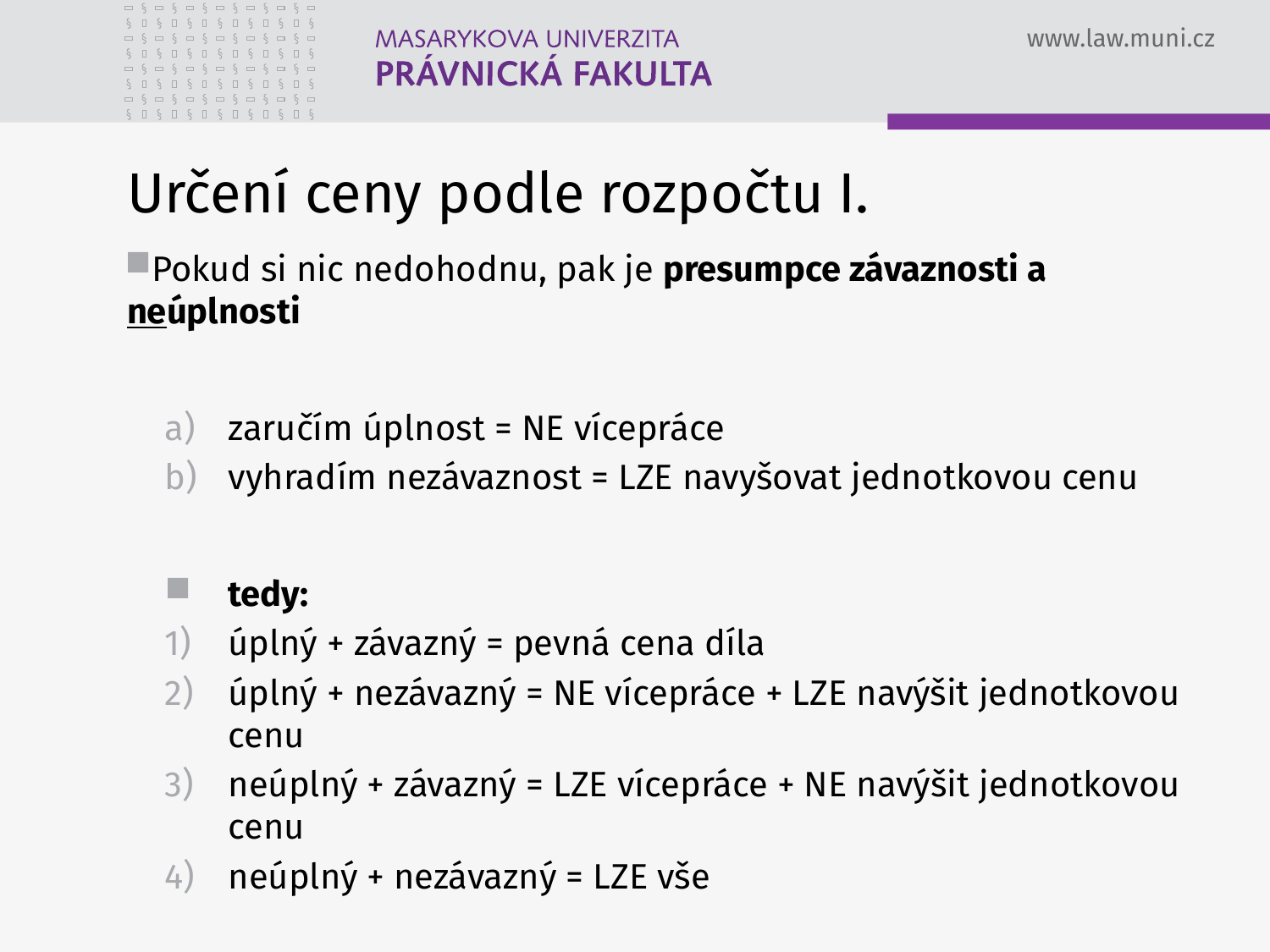

# Určení ceny podle rozpočtu I.
Pokud si nic nedohodnu, pak je presumpce závaznosti a neúplnosti

zaručím úplnost = NE vícepráce
vyhradím nezávaznost = LZE navyšovat jednotkovou cenu

tedy:
úplný + závazný = pevná cena díla
úplný + nezávazný = NE vícepráce + LZE navýšit jednotkovou cenu
neúplný + závazný = LZE vícepráce + NE navýšit jednotkovou cenu
neúplný + nezávazný = LZE vše